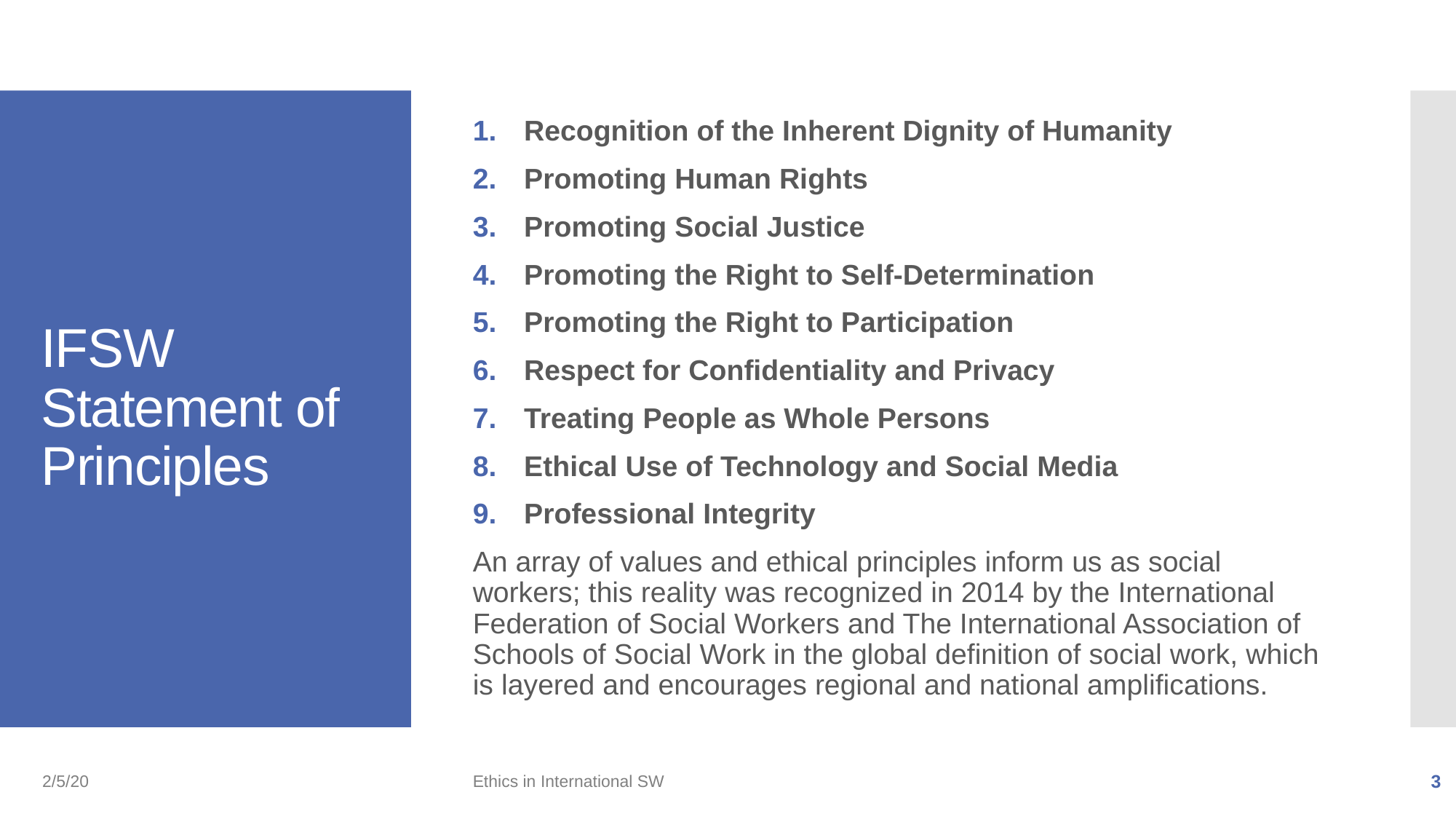

Recognition of the Inherent Dignity of Humanity
Promoting Human Rights
Promoting Social Justice
Promoting the Right to Self-Determination
Promoting the Right to Participation
Respect for Confidentiality and Privacy
Treating People as Whole Persons
Ethical Use of Technology and Social Media
Professional Integrity
An array of values and ethical principles inform us as social workers; this reality was recognized in 2014 by the International Federation of Social Workers and The International Association of Schools of Social Work in the global definition of social work, which is layered and encourages regional and national amplifications.
# IFSW Statement of Principles
2/5/20
Ethics in International SW
3